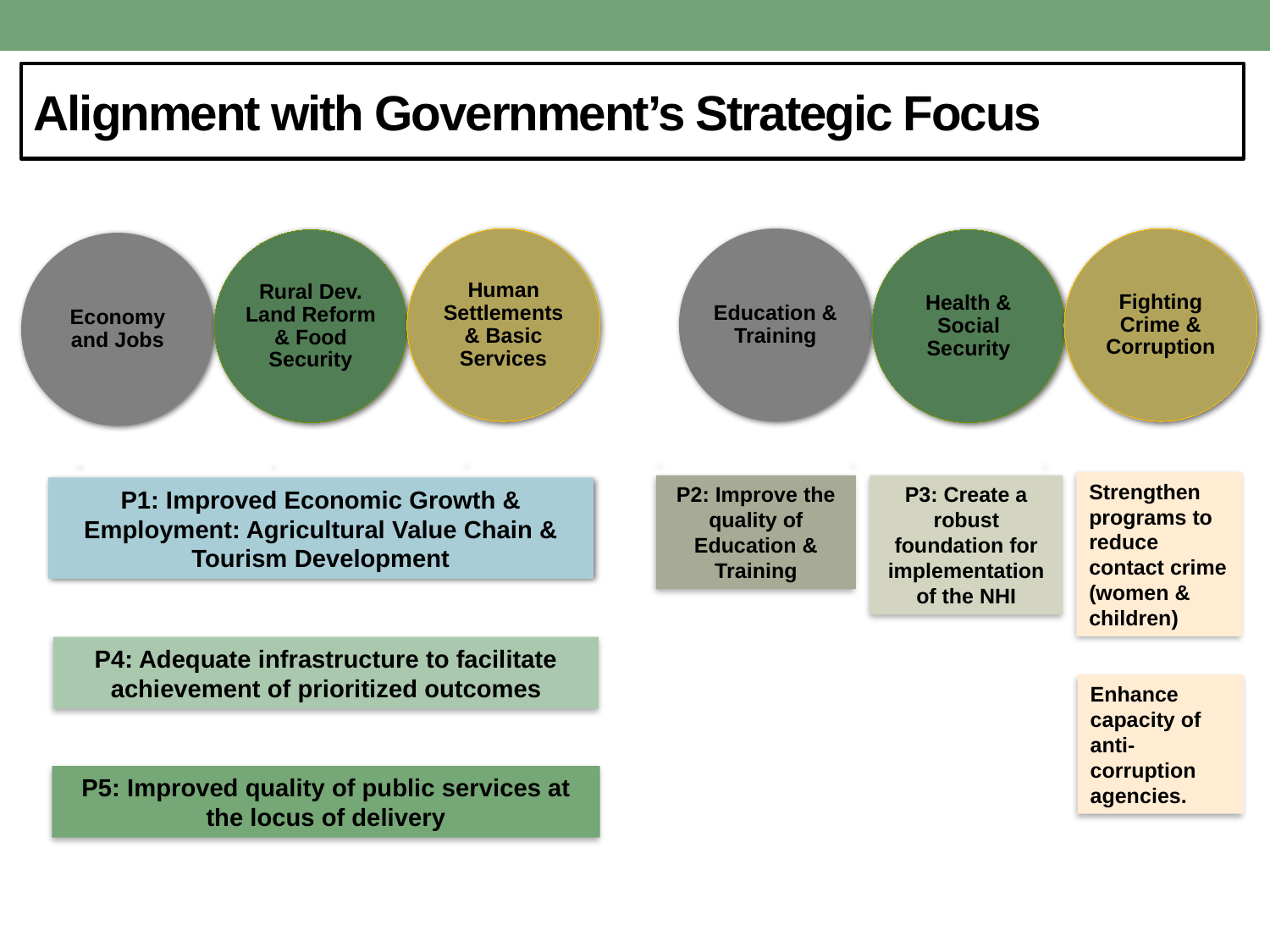

# Alignment with Government’s Strategic Focus
Human Settlements & Basic Services
Fighting Crime & Corruption
Education & Training
Rural Dev. Land Reform & Food Security
Health & Social Security
Economy and Jobs

Strengthen programs to reduce contact crime (women & children)
P3: Create a robust foundation for implementation of the NHI
P2: Improve the quality of Education & Training
P1: Improved Economic Growth & Employment: Agricultural Value Chain & Tourism Development
P4: Adequate infrastructure to facilitate achievement of prioritized outcomes
Enhance capacity of anti-corruption agencies.
P5: Improved quality of public services at the locus of delivery